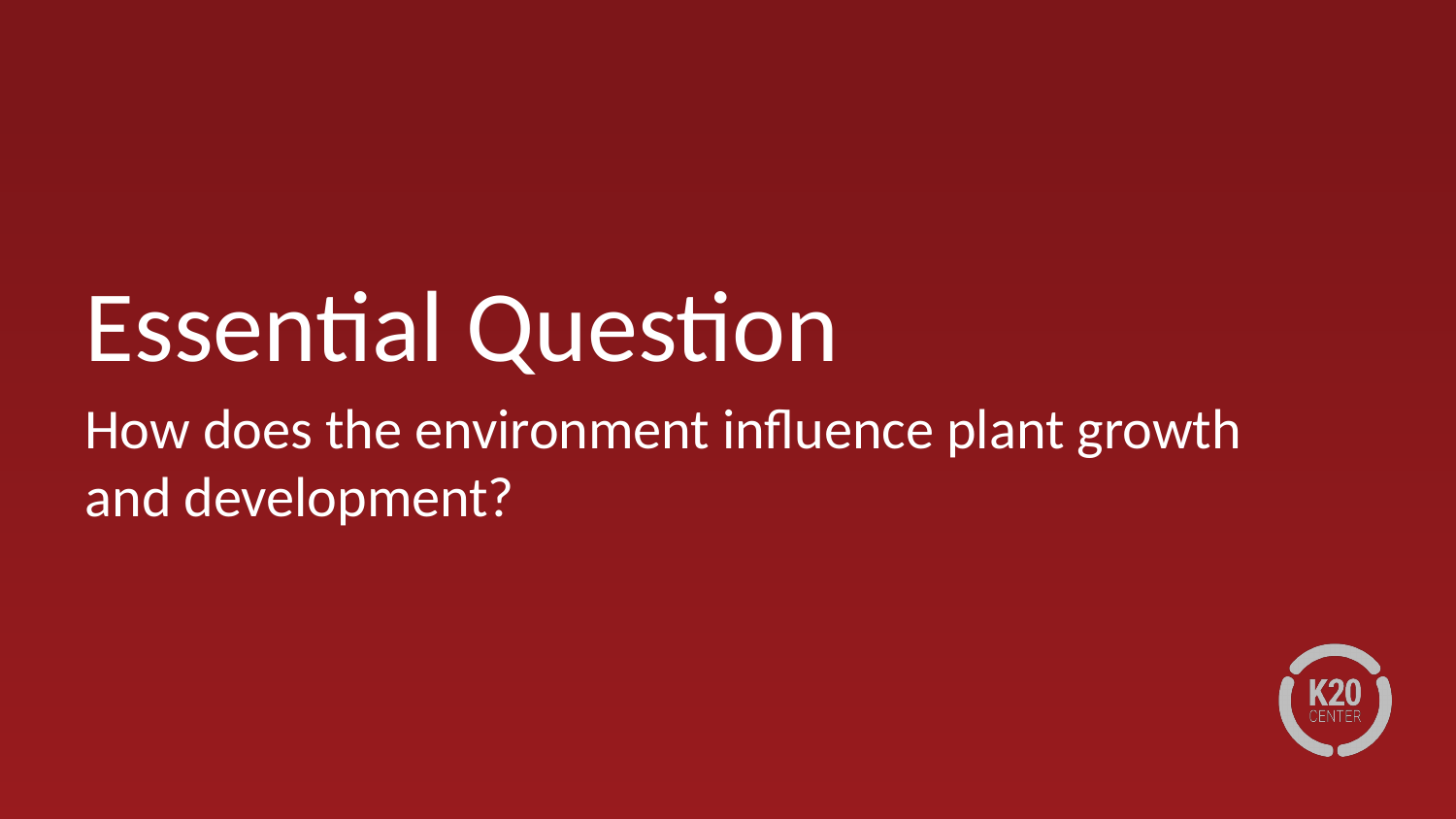

# Essential Question
How does the environment influence plant growth and development?